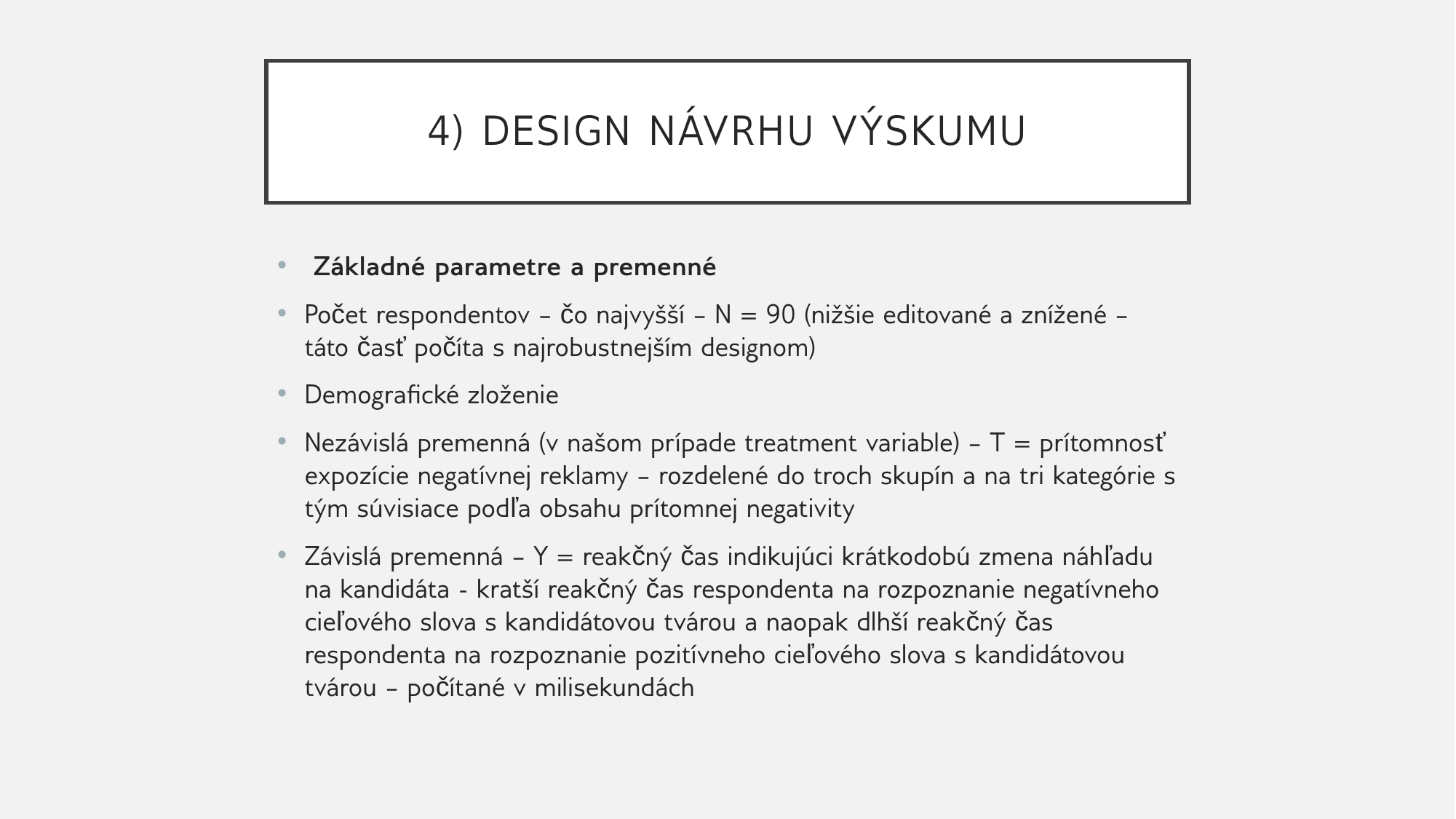

# 4) Design návrhu výskumu
 Základné parametre a premenné
Počet respondentov – čo najvyšší – N = 90 (nižšie editované a znížené – táto časť počíta s najrobustnejším designom)
Demografické zloženie
Nezávislá premenná (v našom prípade treatment variable) – T = prítomnosť expozície negatívnej reklamy – rozdelené do troch skupín a na tri kategórie s tým súvisiace podľa obsahu prítomnej negativity
Závislá premenná – Y = reakčný čas indikujúci krátkodobú zmena náhľadu na kandidáta - kratší reakčný čas respondenta na rozpoznanie negatívneho cieľového slova s kandidátovou tvárou a naopak dlhší reakčný čas respondenta na rozpoznanie pozitívneho cieľového slova s kandidátovou tvárou – počítané v milisekundách